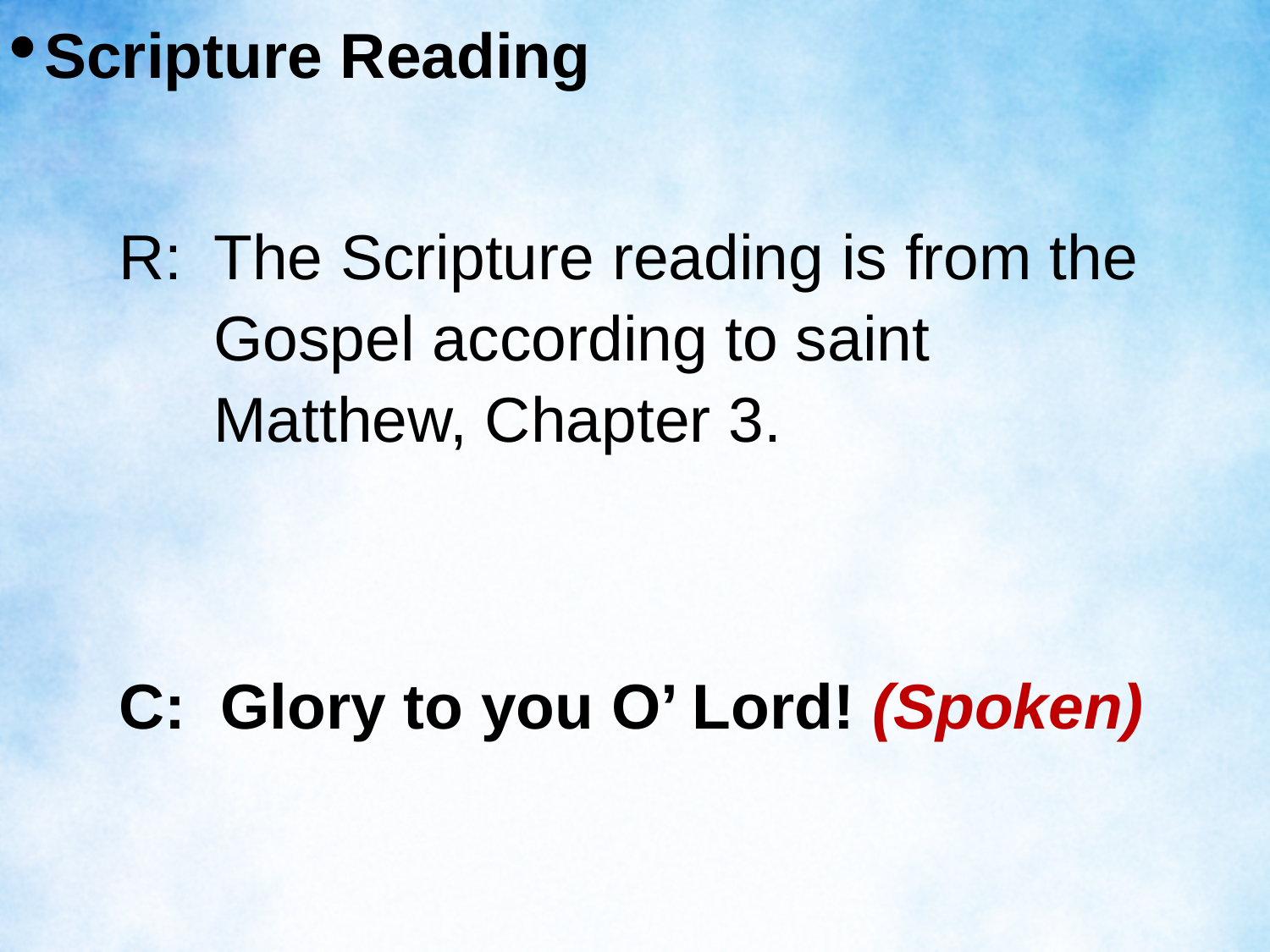

Scripture Reading
R:	The Scripture reading is from the Gospel according to saint Matthew, Chapter 3.

C:  Glory to you O’ Lord! (Spoken)